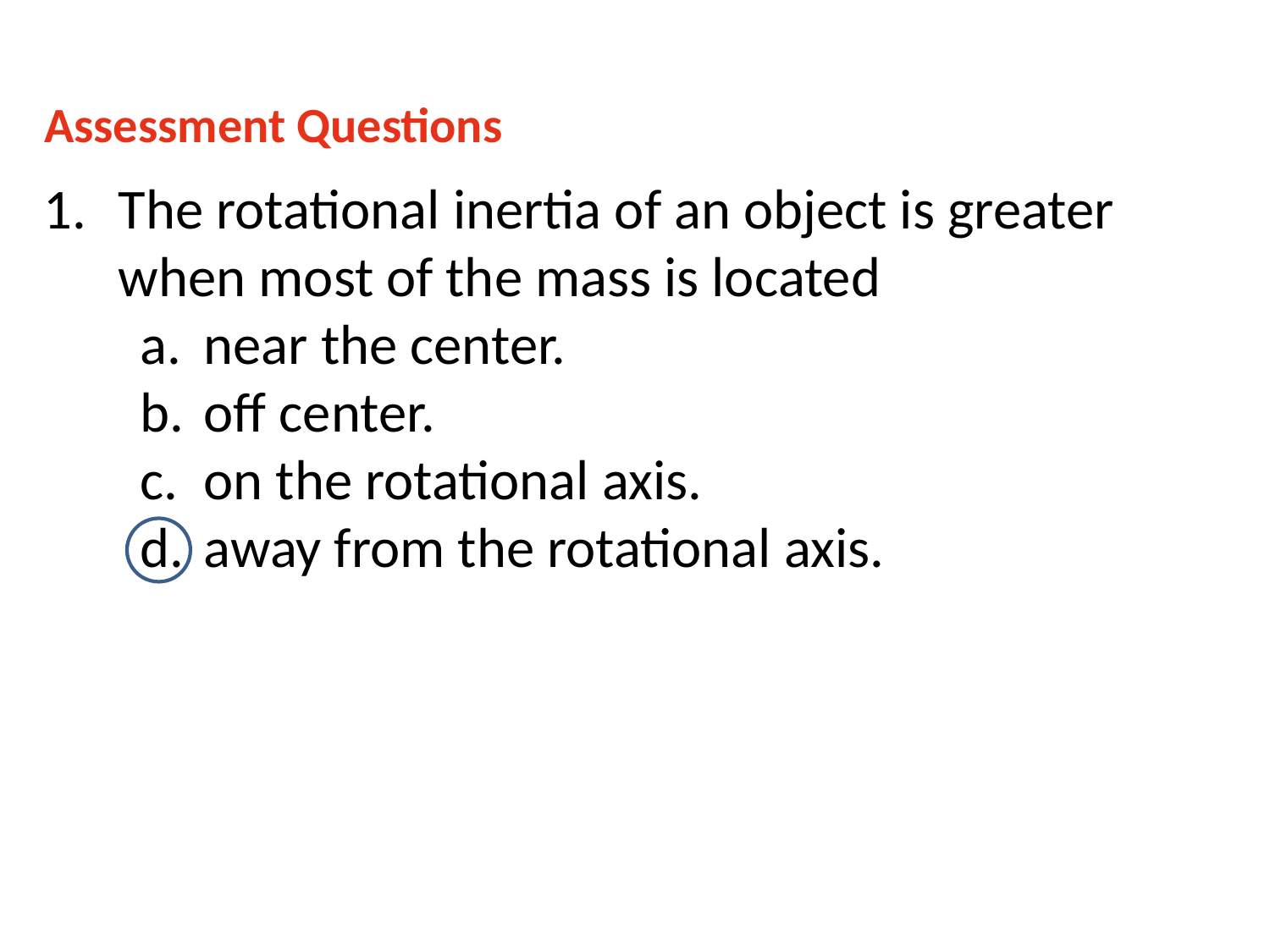

Assessment Questions
The rotational inertia of an object is greater when most of the mass is located
near the center.
off center.
on the rotational axis.
away from the rotational axis.